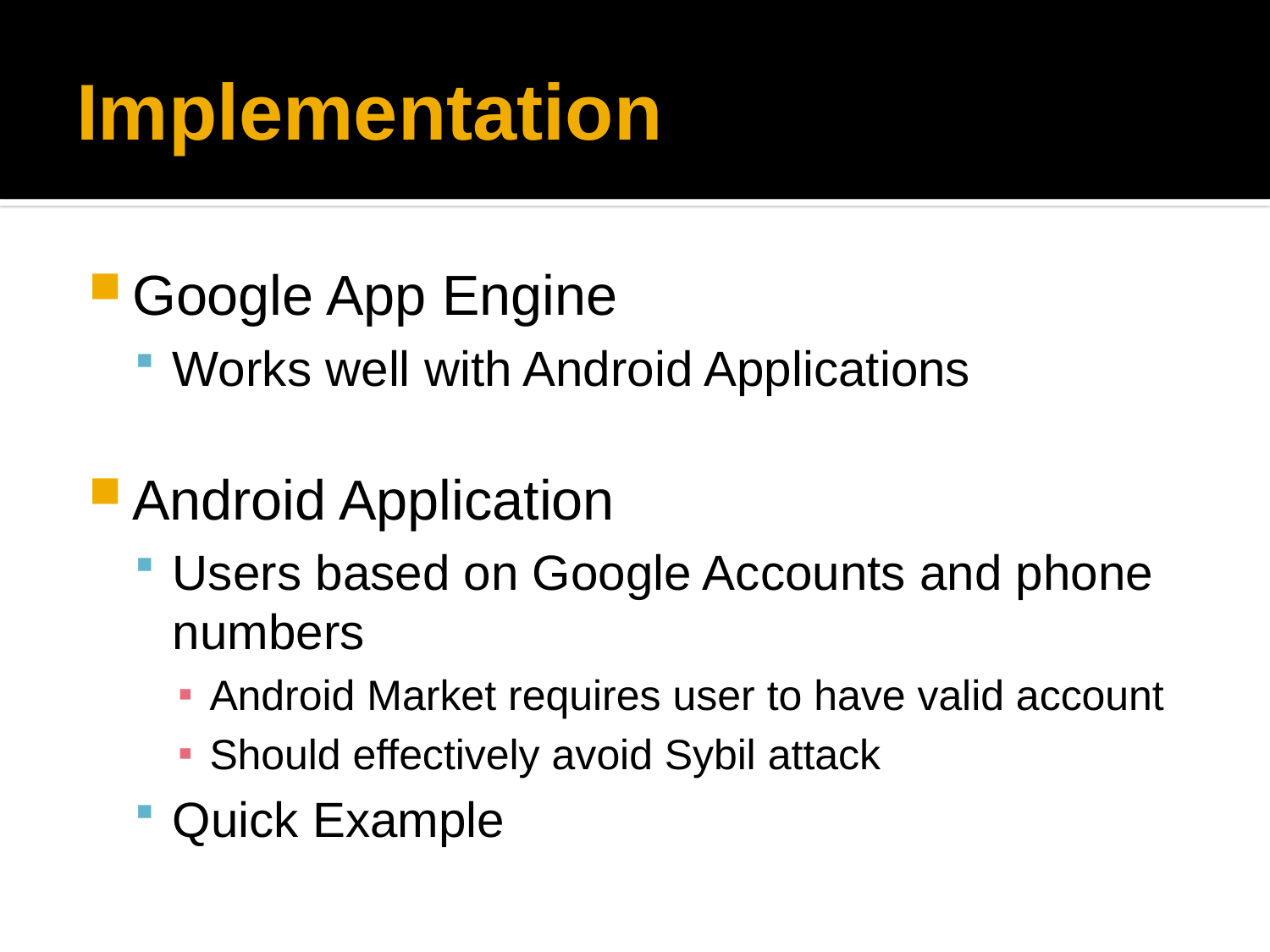

# Implementation
Google App Engine
Works well with Android Applications

Android Application
Users based on Google Accounts and phone numbers
Android Market requires user to have valid account
Should effectively avoid Sybil attack
Quick Example